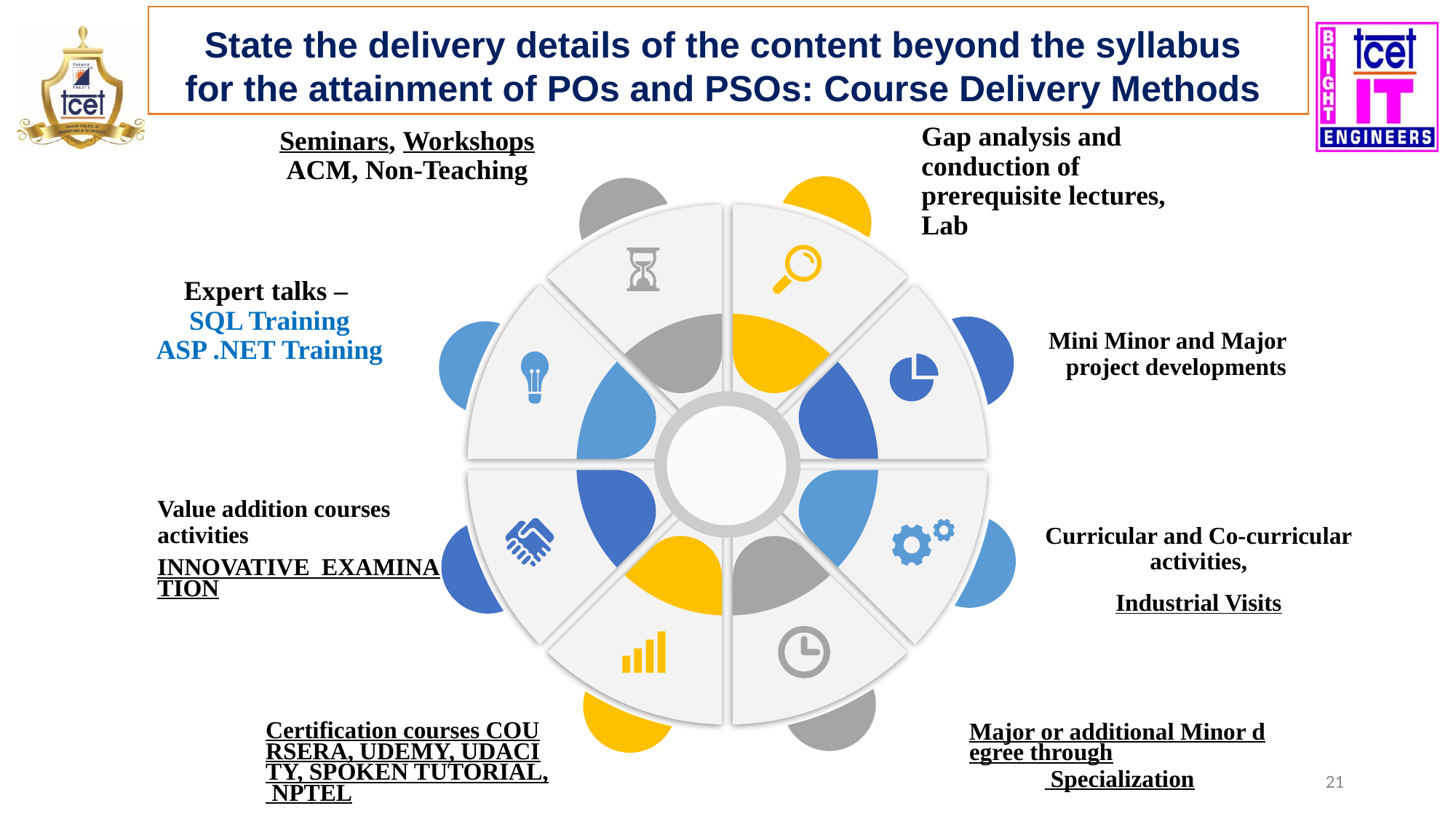

State the delivery details of the content beyond the syllabus
for the attainment of POs and PSOs: Course Delivery Methods
Gap analysis and conduction of prerequisite lectures,
Lab
Seminars, Workshops
ACM, Non-Teaching

Expert talks –
SQL Training
ASP .NET Training

Mini Minor and Major project developments
Value addition courses activities
INNOVATIVE  EXAMINATION
Curricular and Co-curricular activities,
Industrial Visits

Certification courses COURSERA, UDEMY, UDACITY, SPOKEN TUTORIAL, NPTEL
Major or additional Minor degree through Specialization
21